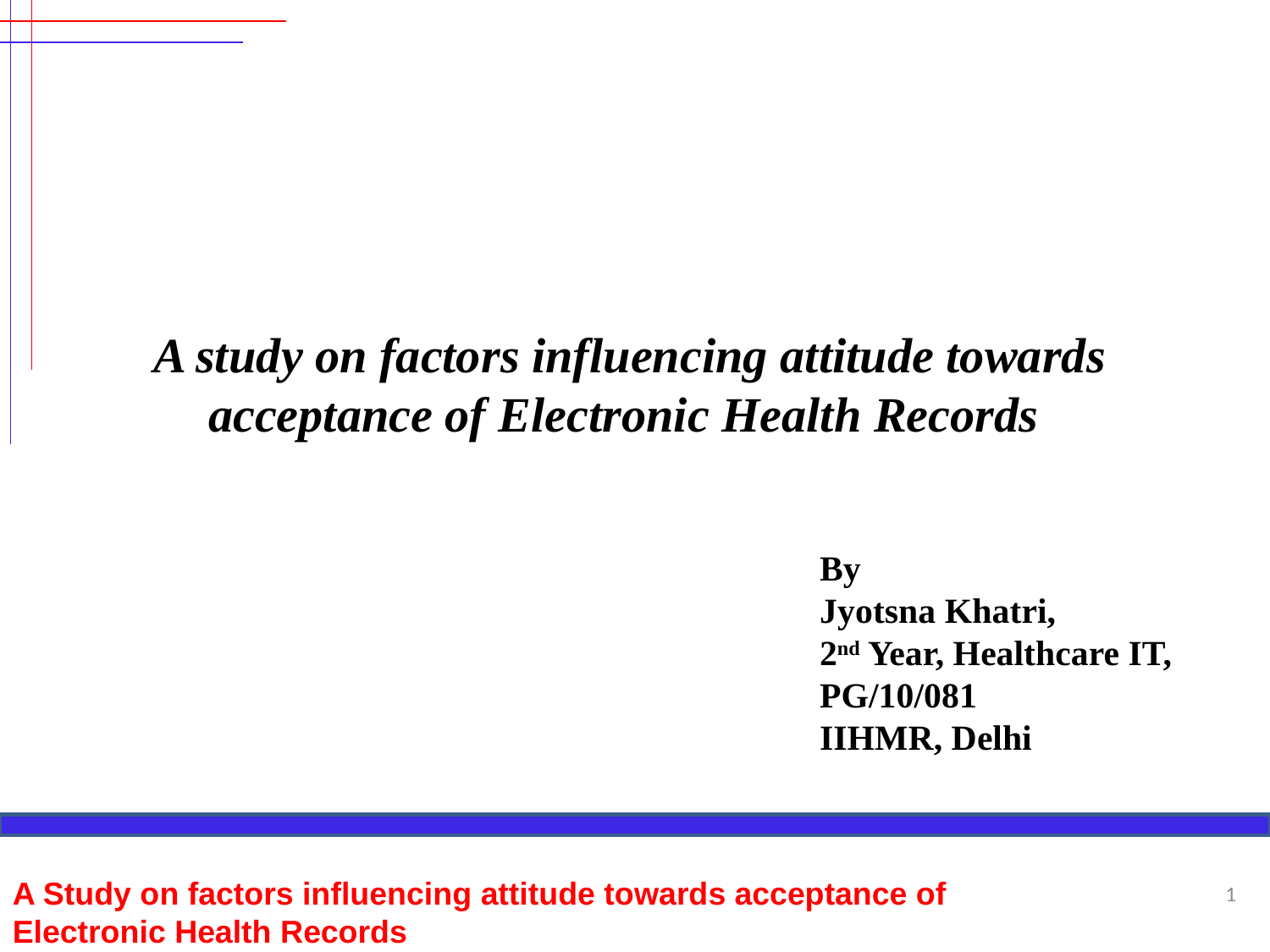

A study on factors influencing attitude towards acceptance of Electronic Health Records
By
Jyotsna Khatri,
2nd Year, Healthcare IT,
PG/10/081
IIHMR, Delhi

A Study on factors influencing attitude towards acceptance of Electronic Health Records
1